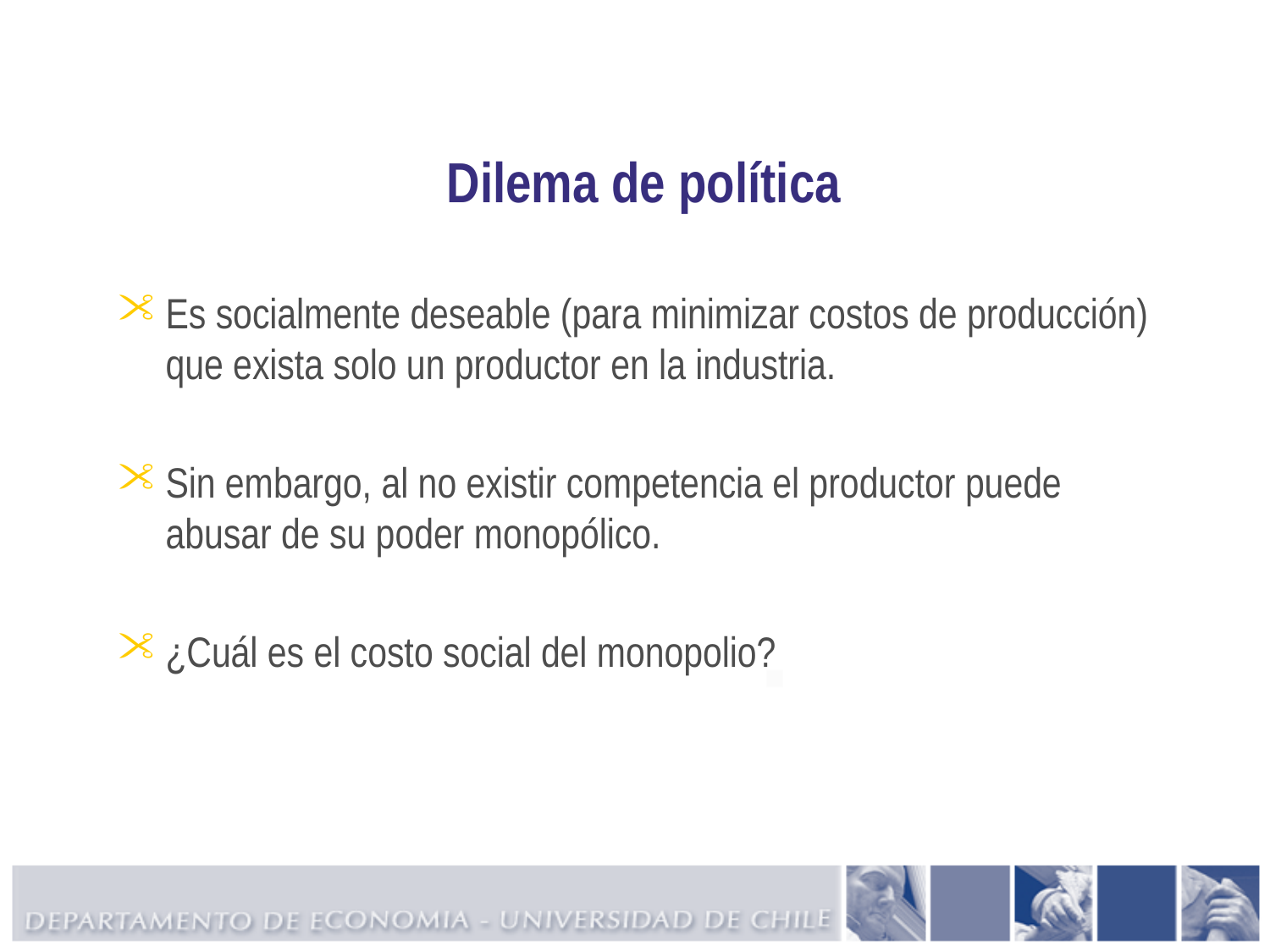

# Dilema de política
Es socialmente deseable (para minimizar costos de producción) que exista solo un productor en la industria.

Sin embargo, al no existir competencia el productor puede abusar de su poder monopólico.

¿Cuál es el costo social del monopolio?